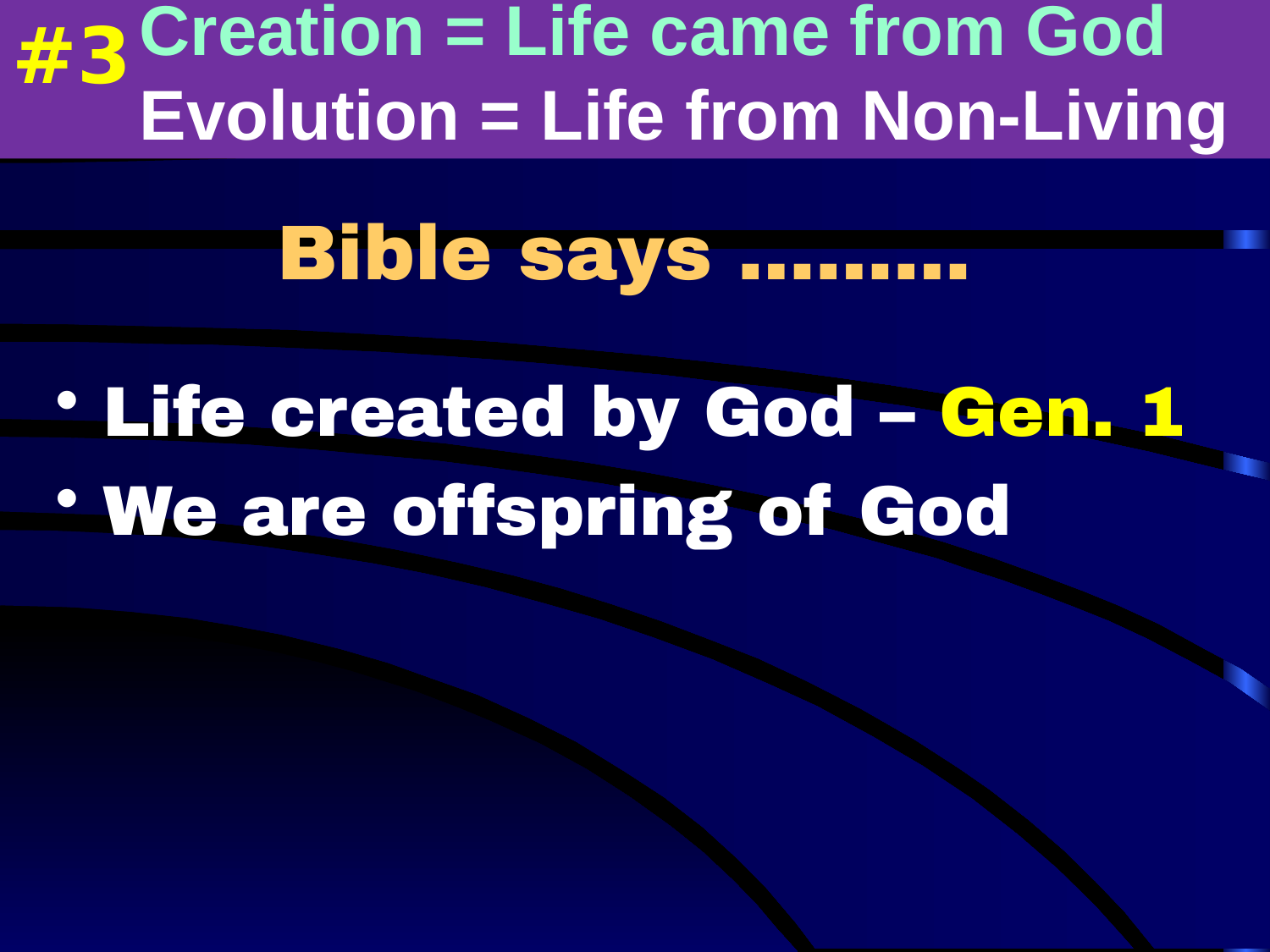

#3
Creation = Life came from God Evolution = Life from Non-Living
# Bible says ………
Life created by God – Gen. 1
We are offspring of God